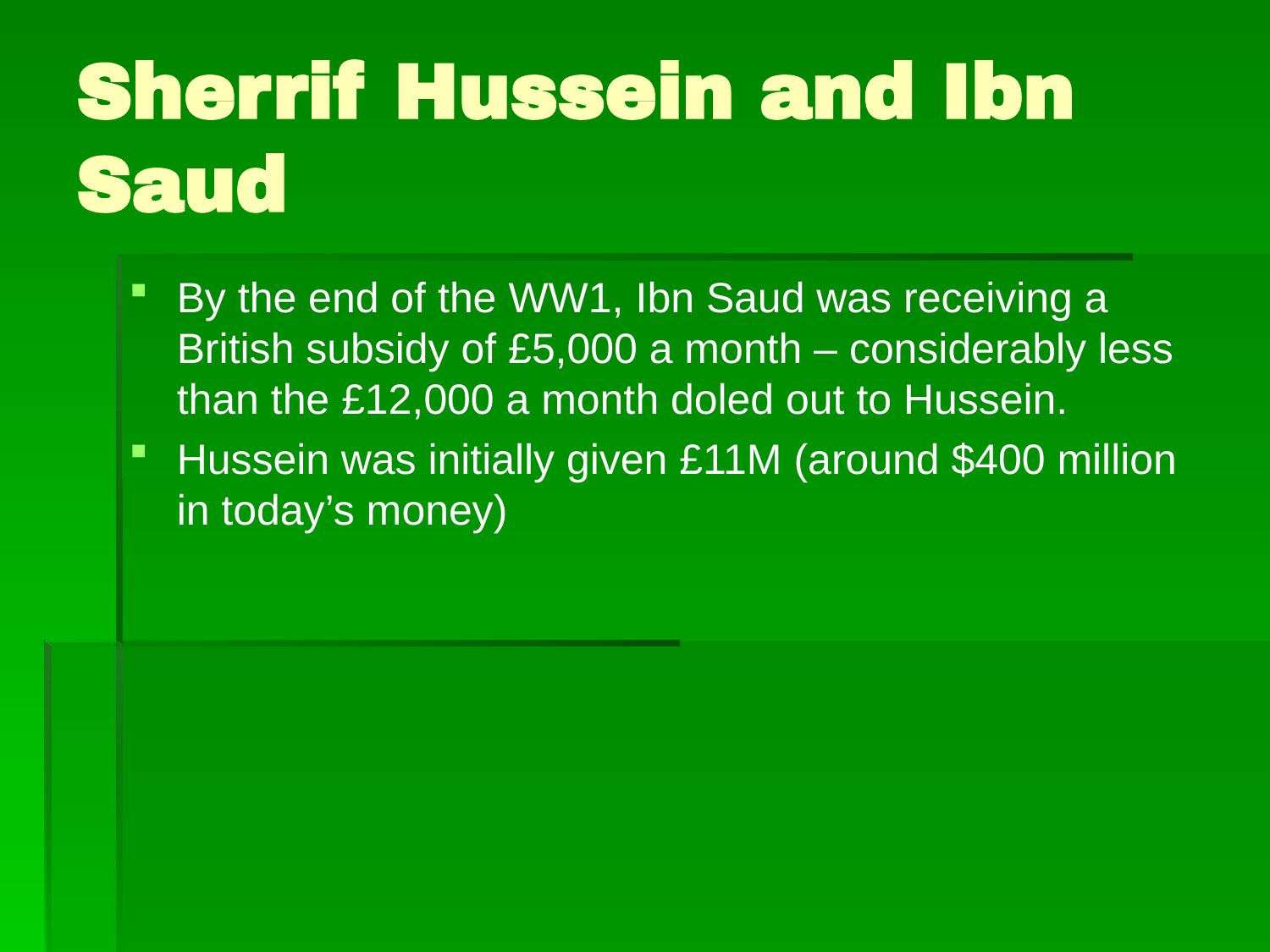

# Sherrif Hussein and Ibn Saud
By the end of the WW1, Ibn Saud was receiving a British subsidy of £5,000 a month – considerably less than the £12,000 a month doled out to Hussein.
Hussein was initially given £11M (around $400 million in today’s money)